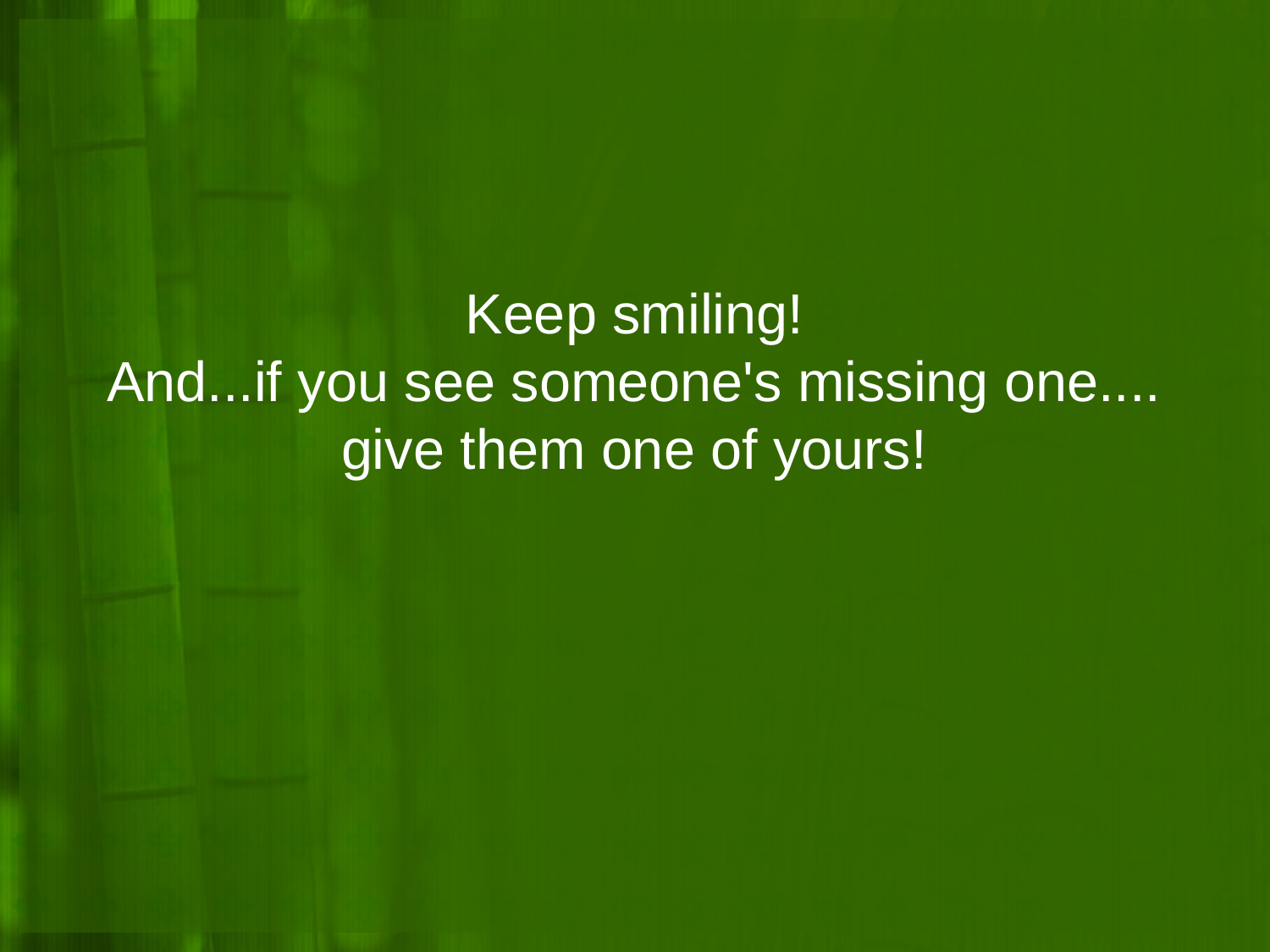

# Keep smiling! And...if you see someone's missing one.... give them one of yours!